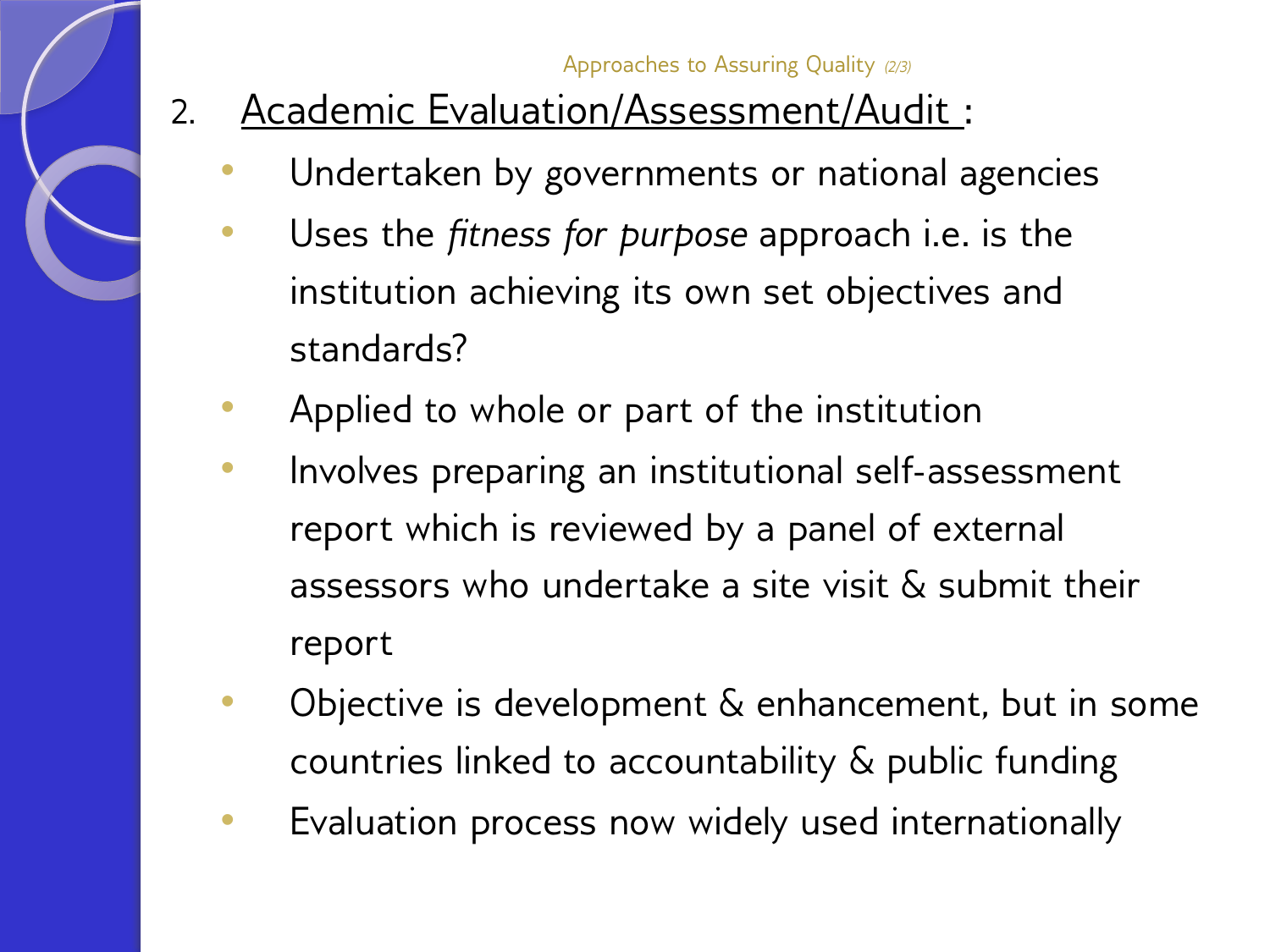

# Approaches to Assuring Quality (2/3)
2.	Academic Evaluation/Assessment/Audit :
	Undertaken by governments or national agencies
Uses the fitness for purpose approach i.e. is the institution achieving its own set objectives and standards?
Applied to whole or part of the institution
Involves preparing an institutional self-assessment report which is reviewed by a panel of external assessors who undertake a site visit & submit their report
Objective is development & enhancement, but in some countries linked to accountability & public funding
Evaluation process now widely used internationally